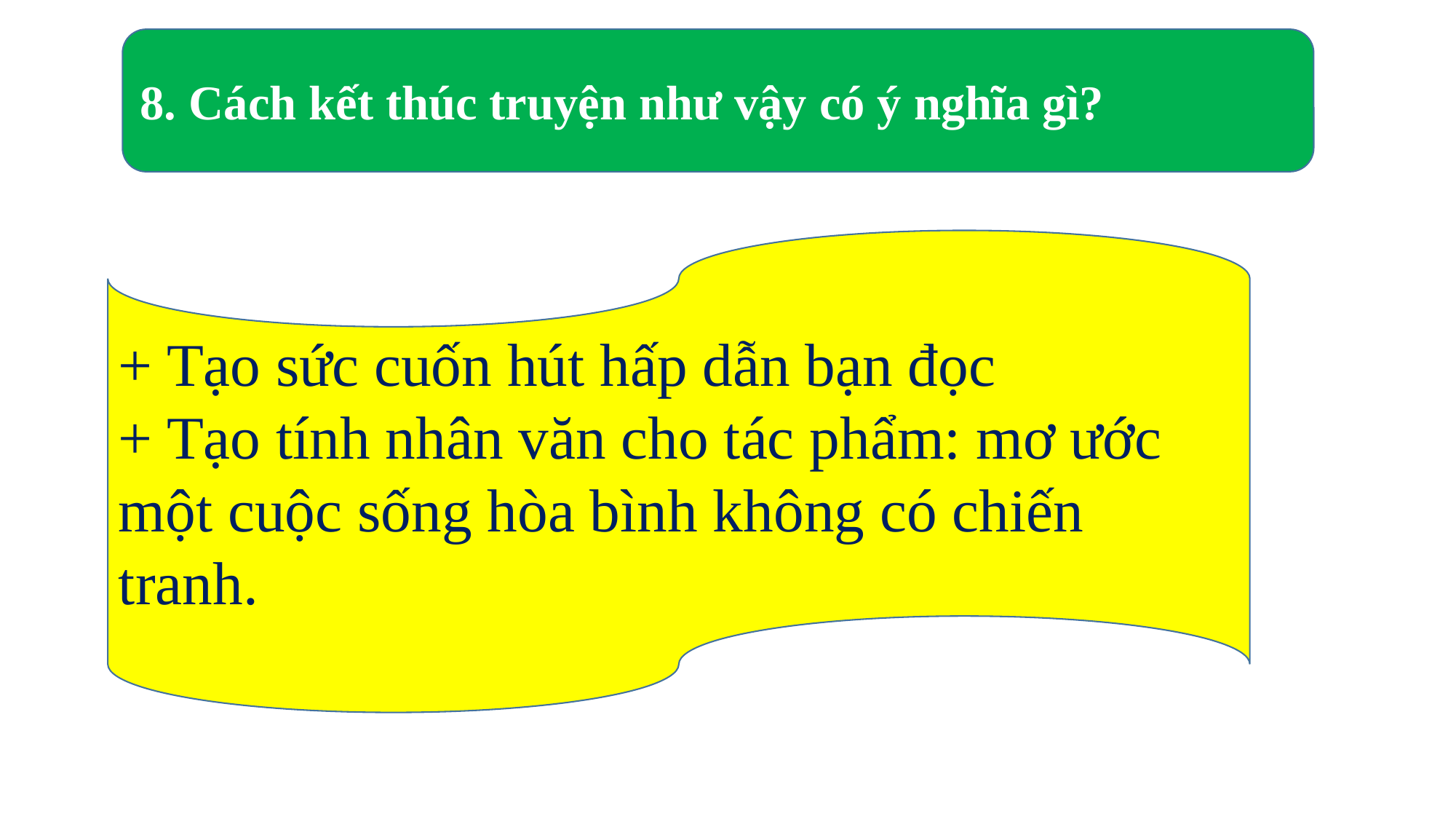

8. Cách kết thúc truyện như vậy có ý nghĩa gì?
+ Tạo sức cuốn hút hấp dẫn bạn đọc
+ Tạo tính nhân văn cho tác phẩm: mơ ước một cuộc sống hòa bình không có chiến tranh.